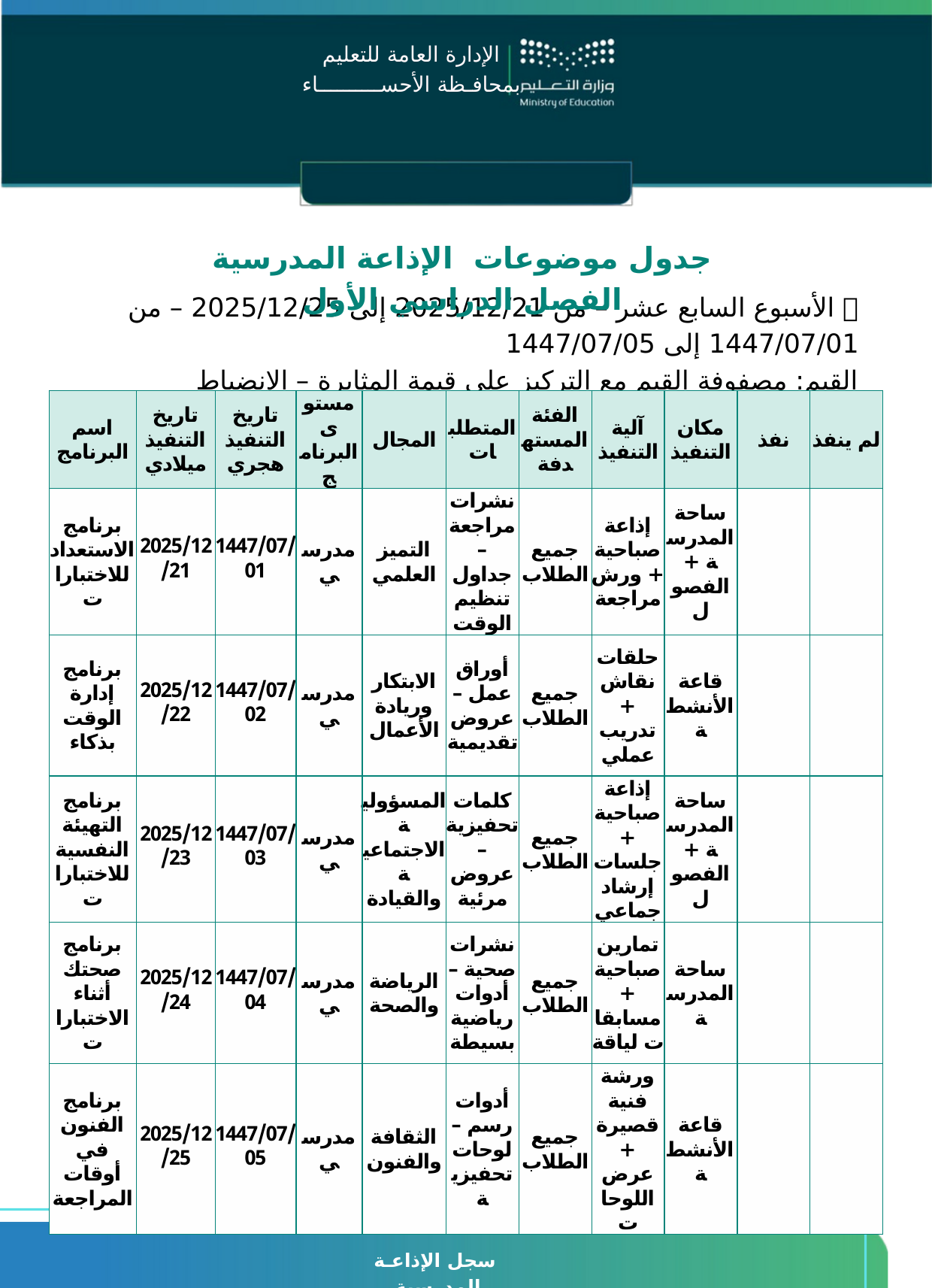

الإدارة العامة للتعليم
بمحافـظة الأحســــــــــاء
الإدارة العامة للتعليم
بمحافـظة الأحســــــــــاء
جدول موضوعات  الإذاعة المدرسية الفصل الدراسي الأول
📅 الأسبوع السابع عشر – من 2025/12/21 إلى 2025/12/25 – من 1447/07/01 إلى 1447/07/05
القيم: مصفوفة القيم مع التركيز على قيمة المثابرة – الانضباط

| اسم البرنامج | تاريخ التنفيذ ميلادي | تاريخ التنفيذ هجري | مستوى البرنامج | المجال | المتطلبات | الفئة المستهدفة | آلية التنفيذ | مكان التنفيذ | نفذ | لم ينفذ |
| --- | --- | --- | --- | --- | --- | --- | --- | --- | --- | --- |
| برنامج الاستعداد للاختبارات | 2025/12/21 | 1447/07/01 | مدرسي | التميز العلمي | نشرات مراجعة – جداول تنظيم الوقت | جميع الطلاب | إذاعة صباحية + ورش مراجعة | ساحة المدرسة + الفصول |  |  |
| برنامج إدارة الوقت بذكاء | 2025/12/22 | 1447/07/02 | مدرسي | الابتكار وريادة الأعمال | أوراق عمل – عروض تقديمية | جميع الطلاب | حلقات نقاش + تدريب عملي | قاعة الأنشطة |  |  |
| برنامج التهيئة النفسية للاختبارات | 2025/12/23 | 1447/07/03 | مدرسي | المسؤولية الاجتماعية والقيادة | كلمات تحفيزية – عروض مرئية | جميع الطلاب | إذاعة صباحية + جلسات إرشاد جماعي | ساحة المدرسة + الفصول |  |  |
| برنامج صحتك أثناء الاختبارات | 2025/12/24 | 1447/07/04 | مدرسي | الرياضة والصحة | نشرات صحية – أدوات رياضية بسيطة | جميع الطلاب | تمارين صباحية + مسابقات لياقة | ساحة المدرسة |  |  |
| برنامج الفنون في أوقات المراجعة | 2025/12/25 | 1447/07/05 | مدرسي | الثقافة والفنون | أدوات رسم – لوحات تحفيزية | جميع الطلاب | ورشة فنية قصيرة + عرض اللوحات | قاعة الأنشطة |  |  |

سجل الإذاعـة المدرسية